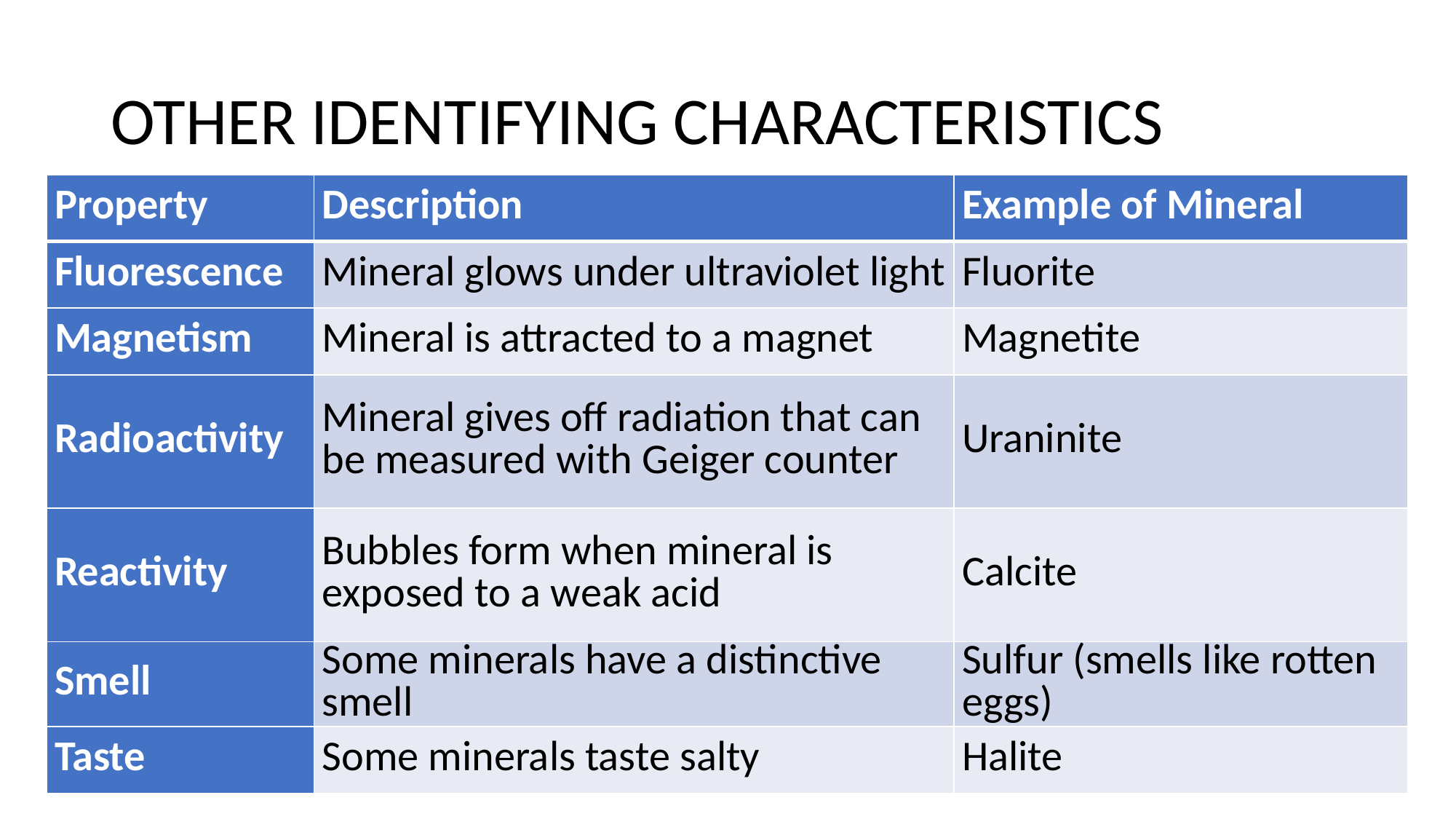

# OTHER IDENTIFYING CHARACTERISTICS
| Property | Description | Example of Mineral |
| --- | --- | --- |
| Fluorescence | Mineral glows under ultraviolet light | Fluorite |
| Magnetism | Mineral is attracted to a magnet | Magnetite |
| Radioactivity | Mineral gives off radiation that can be measured with Geiger counter | Uraninite |
| Reactivity | Bubbles form when mineral is exposed to a weak acid | Calcite |
| Smell | Some minerals have a distinctive smell | Sulfur (smells like rotten eggs) |
| Taste | Some minerals taste salty | Halite |